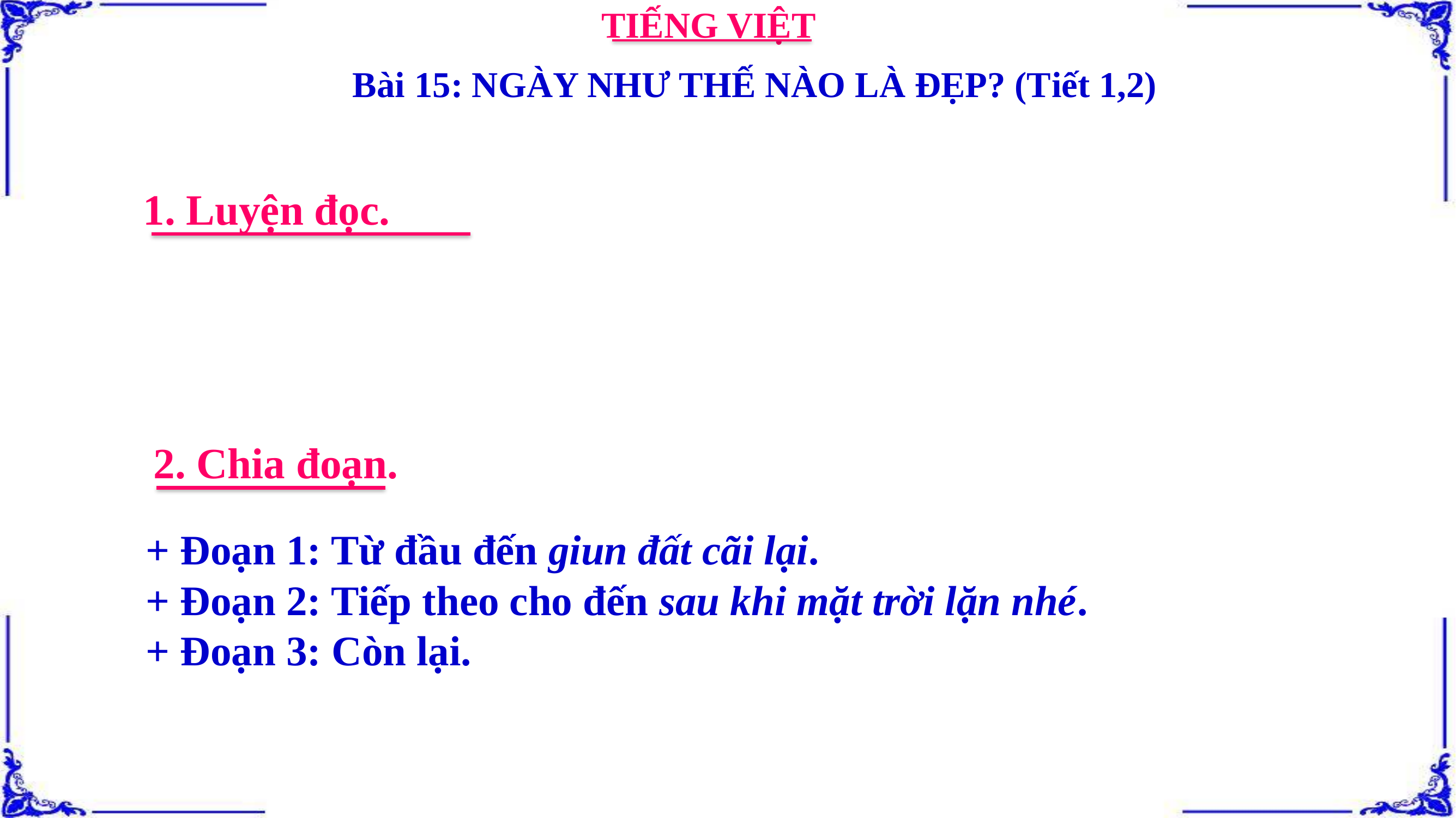

TIẾNG VIỆT
Bài 15: NGÀY NHƯ THẾ NÀO LÀ ĐẸP? (Tiết 1,2)
1. Luyện đọc.
2. Chia đoạn.
+ Đoạn 1: Từ đầu đến giun đất cãi lại.
+ Đoạn 2: Tiếp theo cho đến sau khi mặt trời lặn nhé.
+ Đoạn 3: Còn lại.